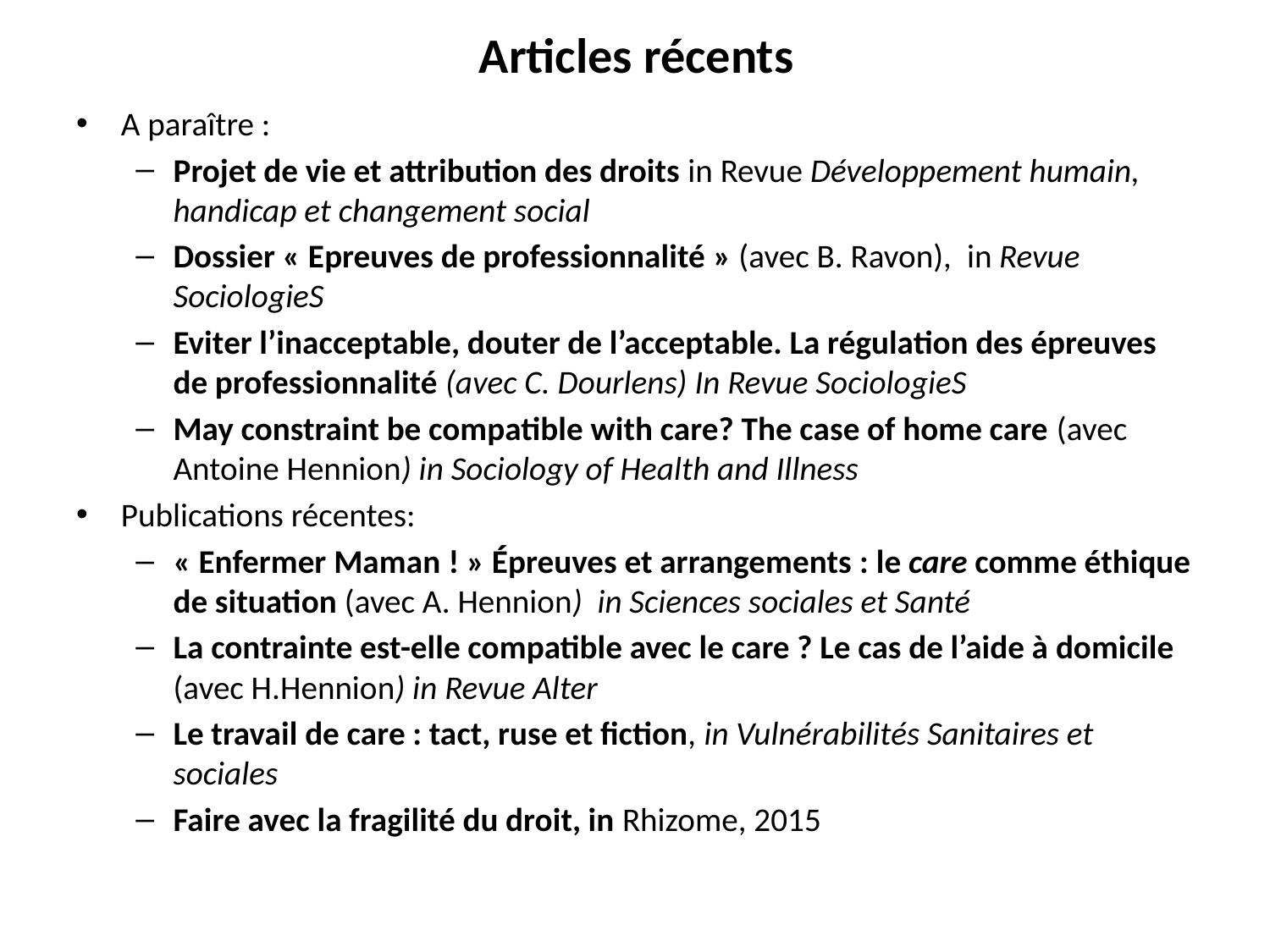

# Articles récents
A paraître :
Projet de vie et attribution des droits in Revue Développement humain, handicap et changement social
Dossier « Epreuves de professionnalité » (avec B. Ravon),  in Revue SociologieS
Eviter l’inacceptable, douter de l’acceptable. La régulation des épreuves de professionnalité (avec C. Dourlens) In Revue SociologieS
May constraint be compatible with care? The case of home care (avec Antoine Hennion) in Sociology of Health and Illness
Publications récentes:
« Enfermer Maman ! » Épreuves et arrangements : le care comme éthique de situation (avec A. Hennion)  in Sciences sociales et Santé
La contrainte est-elle compatible avec le care ? Le cas de l’aide à domicile (avec H.Hennion) in Revue Alter
Le travail de care : tact, ruse et fiction, in Vulnérabilités Sanitaires et sociales
Faire avec la fragilité du droit, in Rhizome, 2015